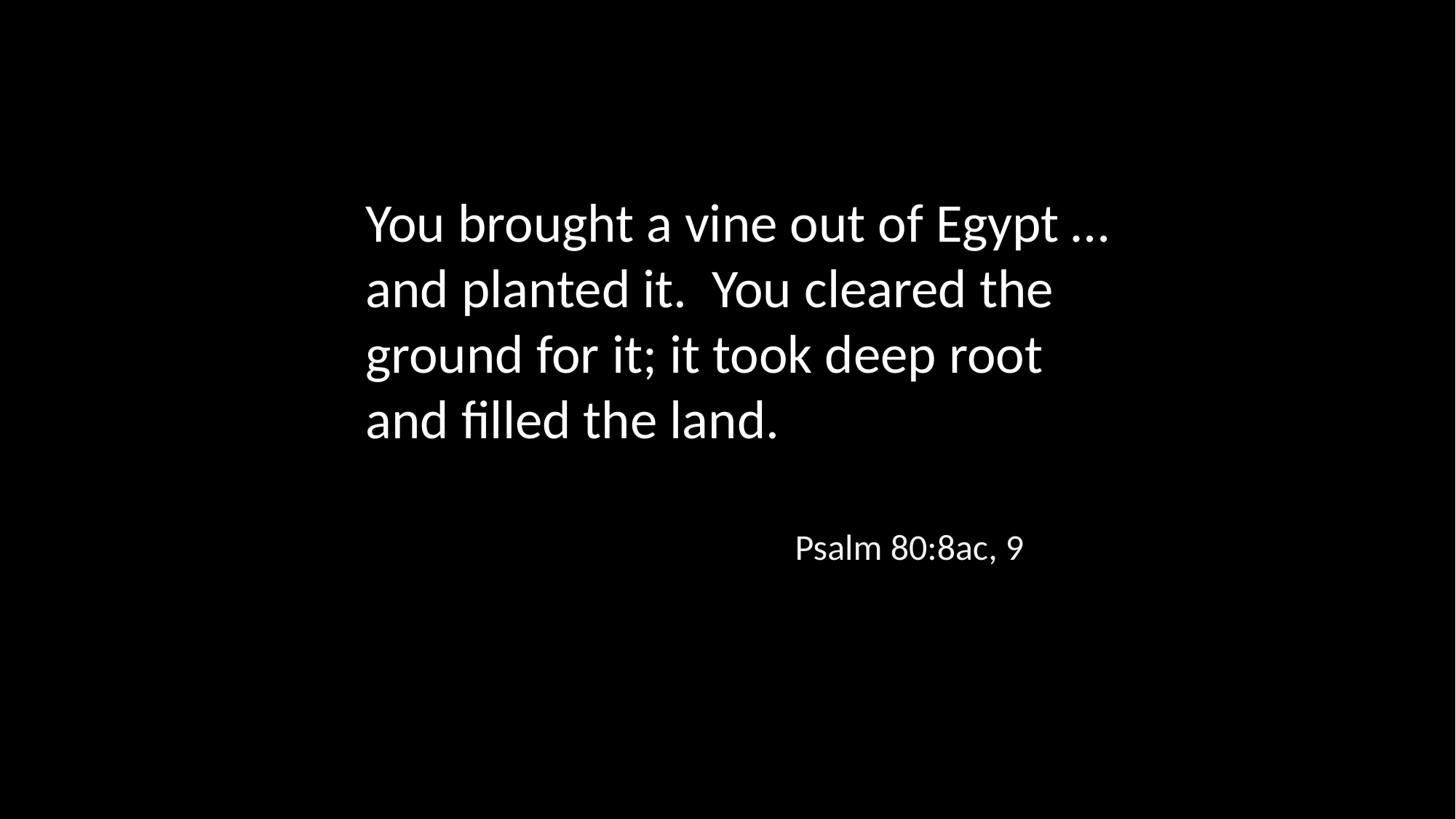

You brought a vine out of Egypt … and planted it.  You cleared the ground for it; it took deep root and filled the land.
Psalm 80:8ac, 9